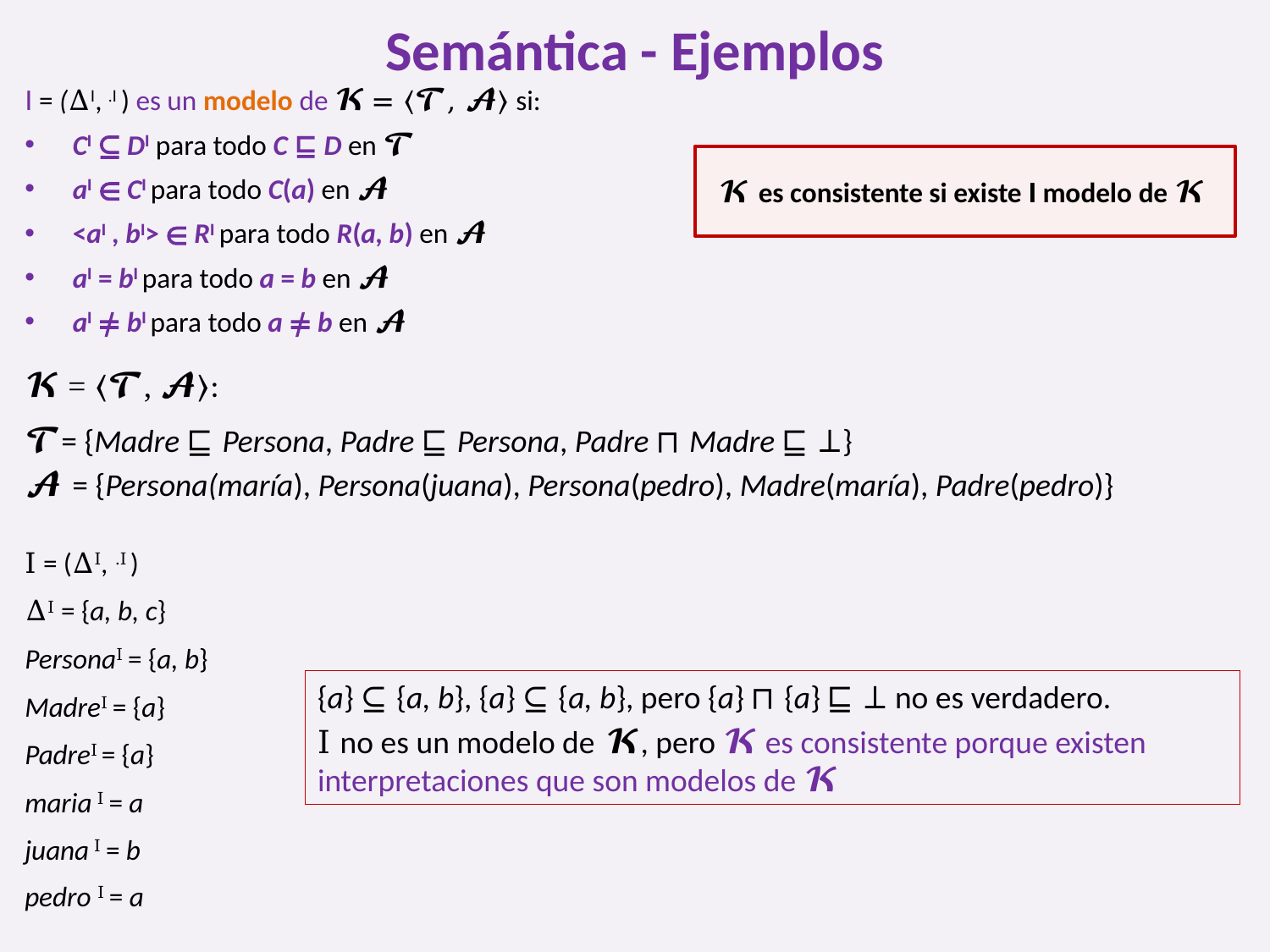

# Semántica - Ejemplos
I = (∆I, .I ) es un modelo de 𝓚 = 〈𝓣, 𝓐⟩ si:
CI ⊆ DI para todo C ⊑ D en 𝓣
aI ∈ CI para todo C(a) en 𝓐
<aI , bI> ∈ RI para todo R(a, b) en 𝓐
aI = bI para todo a = b en 𝓐
aI ≠ bI para todo a ≠ b en 𝓐
𝓚 = 〈𝓣, 𝓐⟩:
𝓣= {Madre ⊑ Persona, Padre ⊑ Persona, Padre ⊓ Madre ⊑ ⊥}
𝓐 = {Persona(maría), Persona(juana), Persona(pedro), Madre(maría), Padre(pedro)}
I = (∆I, .I )
∆I = {a, b, c}
PersonaI = {a, b}
MadreI = {a}
PadreI = {a}
maria I = a
juana I = b
pedro I = a

𝓚 es consistente si existe I modelo de 𝓚
{a} ⊆ {a, b}, {a} ⊆ {a, b}, pero {a} ⊓ {a} ⊑ ⊥ no es verdadero.
I no es un modelo de 𝓚, pero 𝓚 es consistente porque existen interpretaciones que son modelos de 𝓚